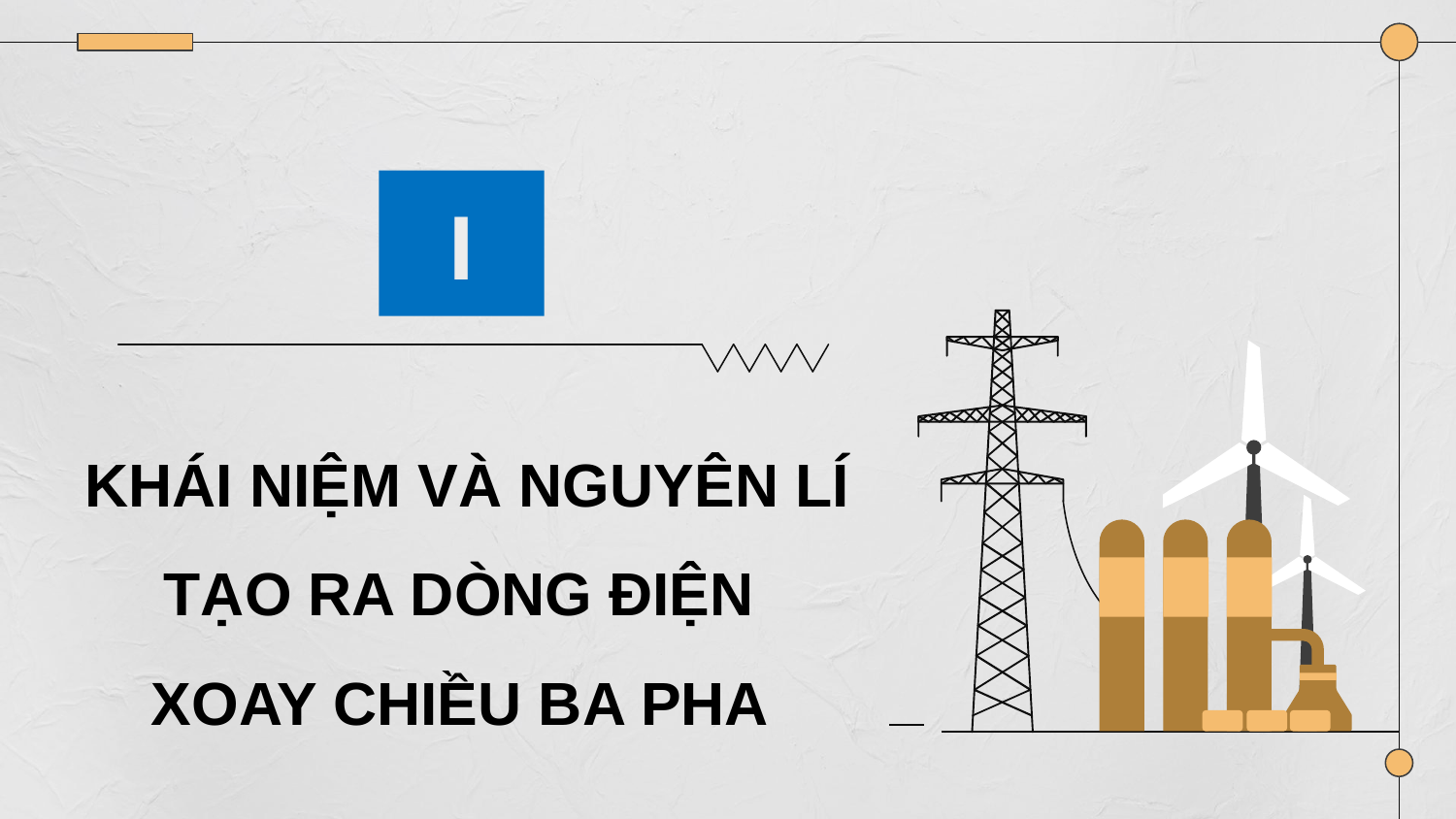

I
KHÁI NIỆM VÀ NGUYÊN LÍ TẠO RA DÒNG ĐIỆN
XOAY CHIỀU BA PHA